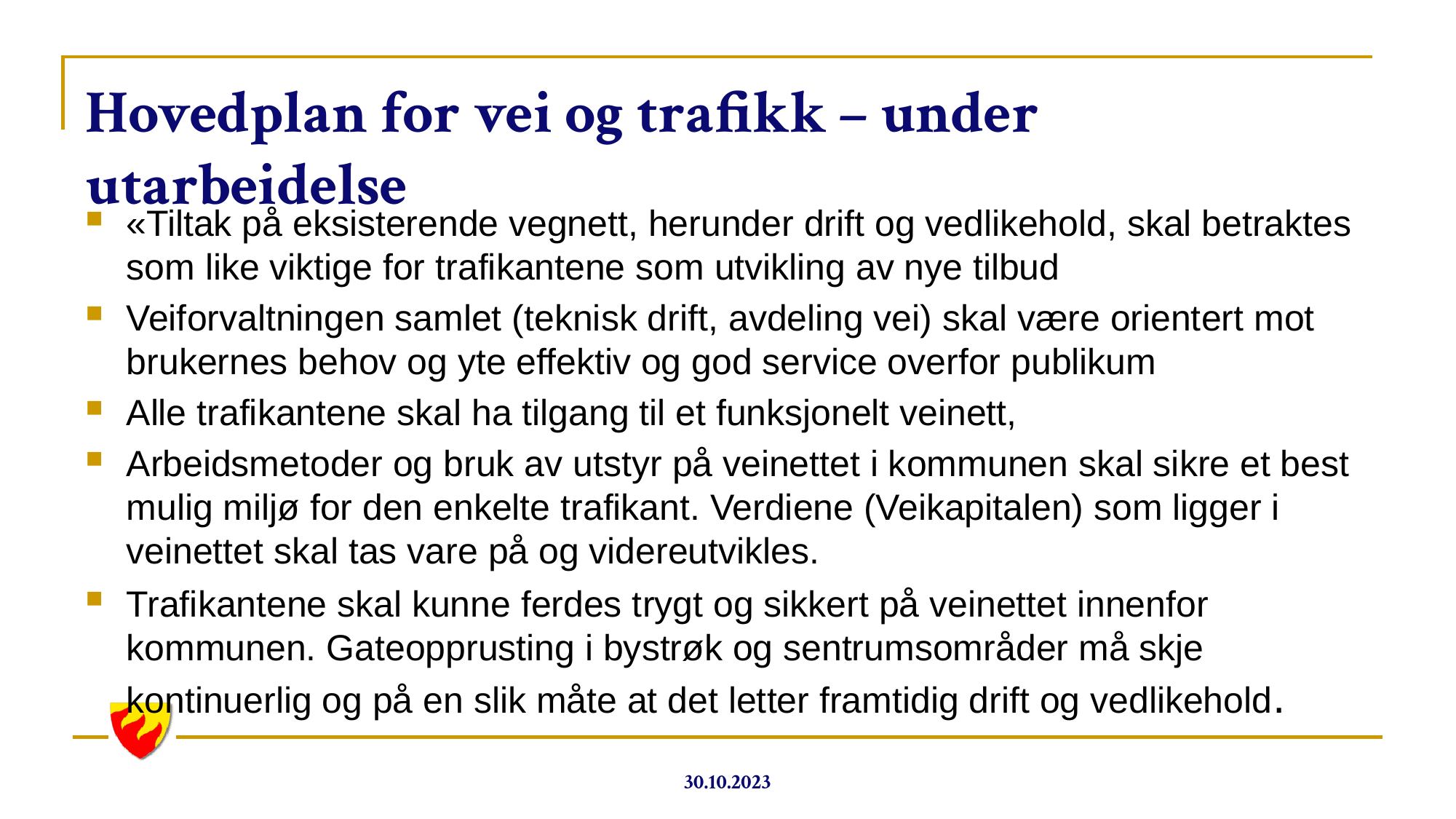

# Hovedplan for vei og trafikk – under utarbeidelse
«Tiltak på eksisterende vegnett, herunder drift og vedlikehold, skal betraktes som like viktige for trafikantene som utvikling av nye tilbud
Veiforvaltningen samlet (teknisk drift, avdeling vei) skal være orientert mot brukernes behov og yte effektiv og god service overfor publikum
Alle trafikantene skal ha tilgang til et funksjonelt veinett,
Arbeidsmetoder og bruk av utstyr på veinettet i kommunen skal sikre et best mulig miljø for den enkelte trafikant. Verdiene (Veikapitalen) som ligger i veinettet skal tas vare på og videreutvikles.
Trafikantene skal kunne ferdes trygt og sikkert på veinettet innenfor kommunen. Gateopprusting i bystrøk og sentrumsområder må skje kontinuerlig og på en slik måte at det letter framtidig drift og vedlikehold.

30.10.2023